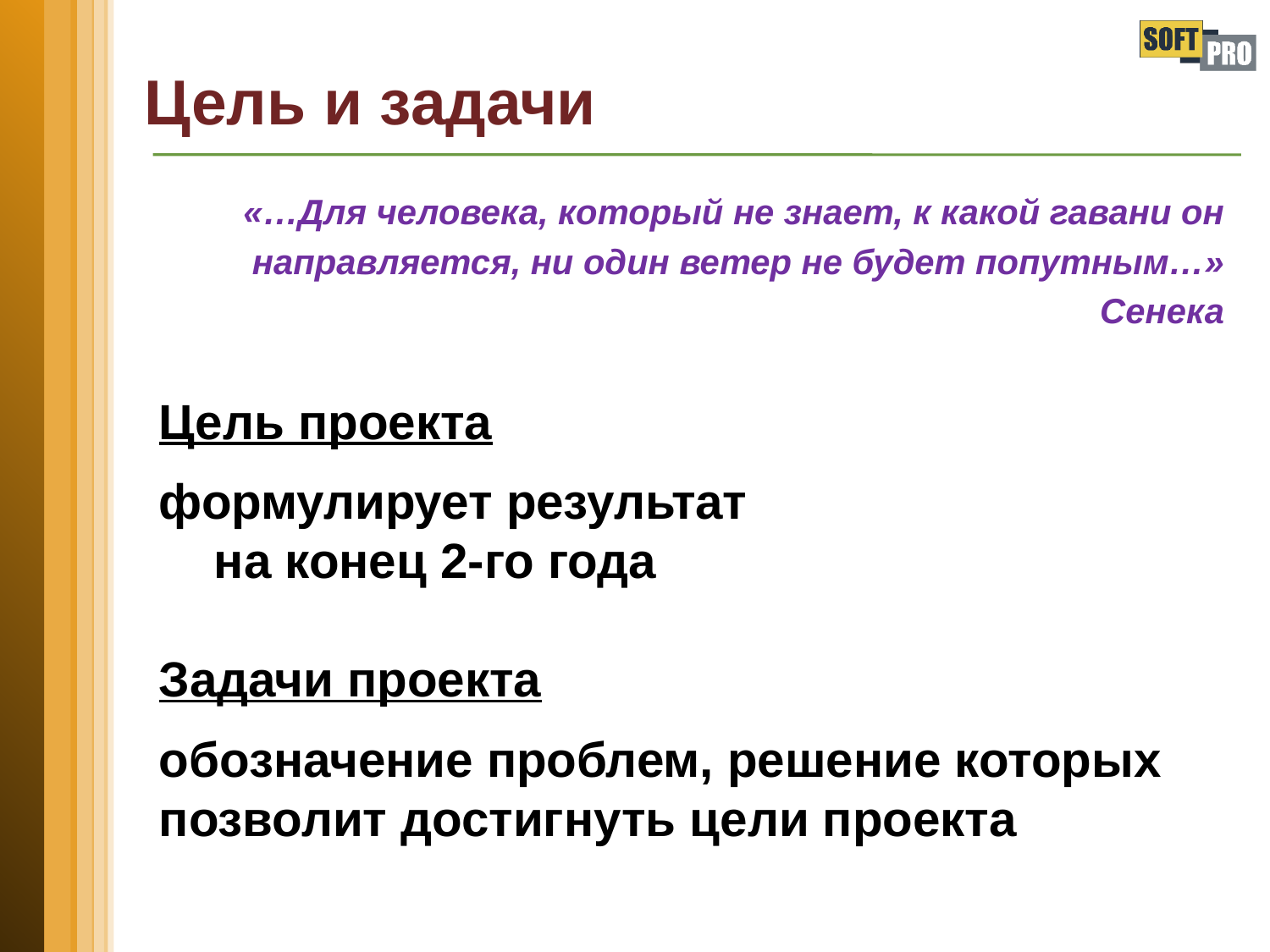

# Цель и задачи
«…Для человека, который не знает, к какой гавани он
направляется, ни один ветер не будет попутным…»
Сенека

Цель проекта
формулирует результат                                    на конец 2-го года

Задачи проекта
обозначение проблем, решение которых
позволит достигнуть цели проекта